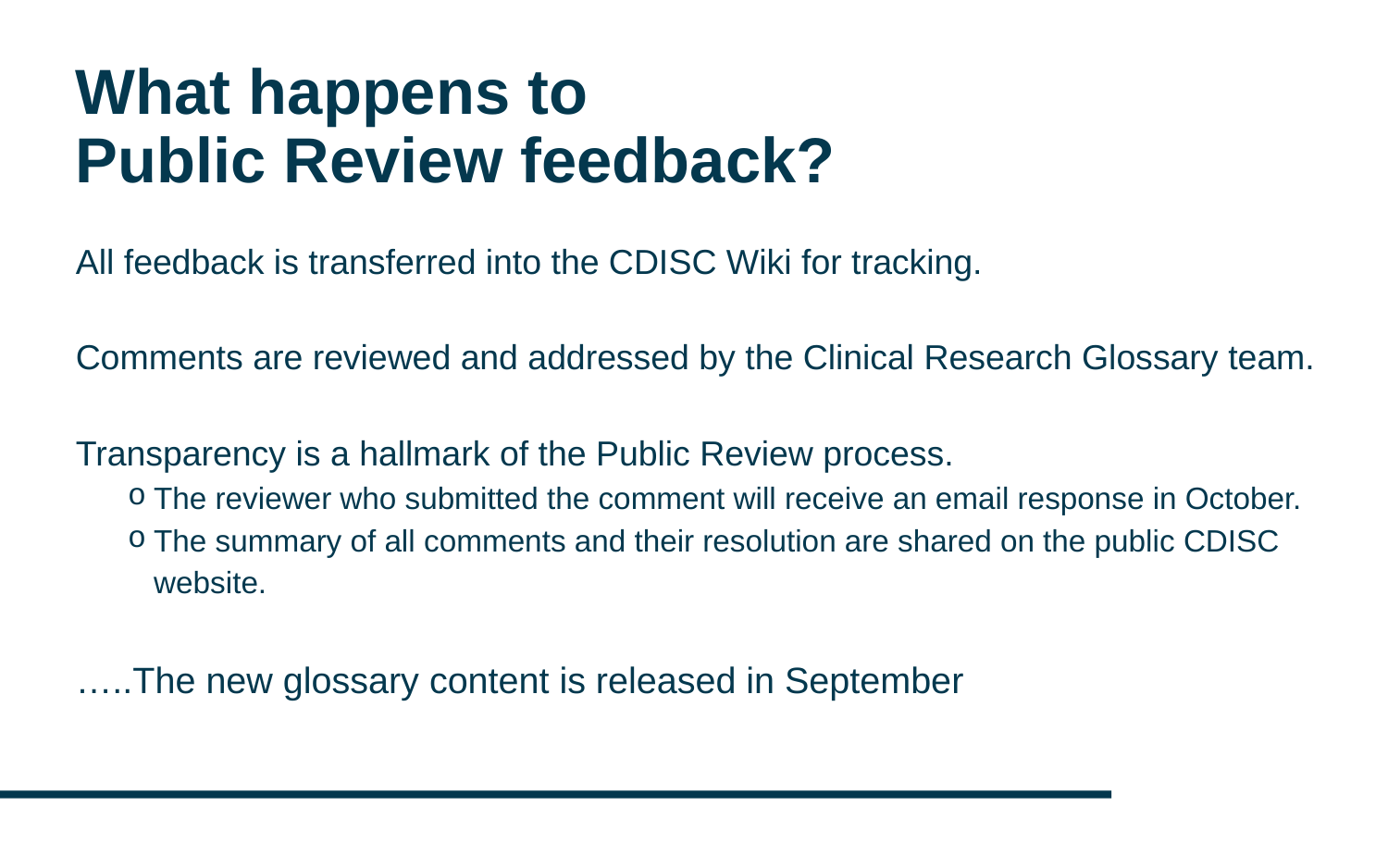

# What happens to Public Review feedback?
All feedback is transferred into the CDISC Wiki for tracking.

Comments are reviewed and addressed by the Clinical Research Glossary team.

Transparency is a hallmark of the Public Review process.
The reviewer who submitted the comment will receive an email response in October.
The summary of all comments and their resolution are shared on the public CDISC website.

…..The new glossary content is released in September
May 31, 2024
© MRCT Center       CONFIDENTIAL - DO NOT DUPLICATE